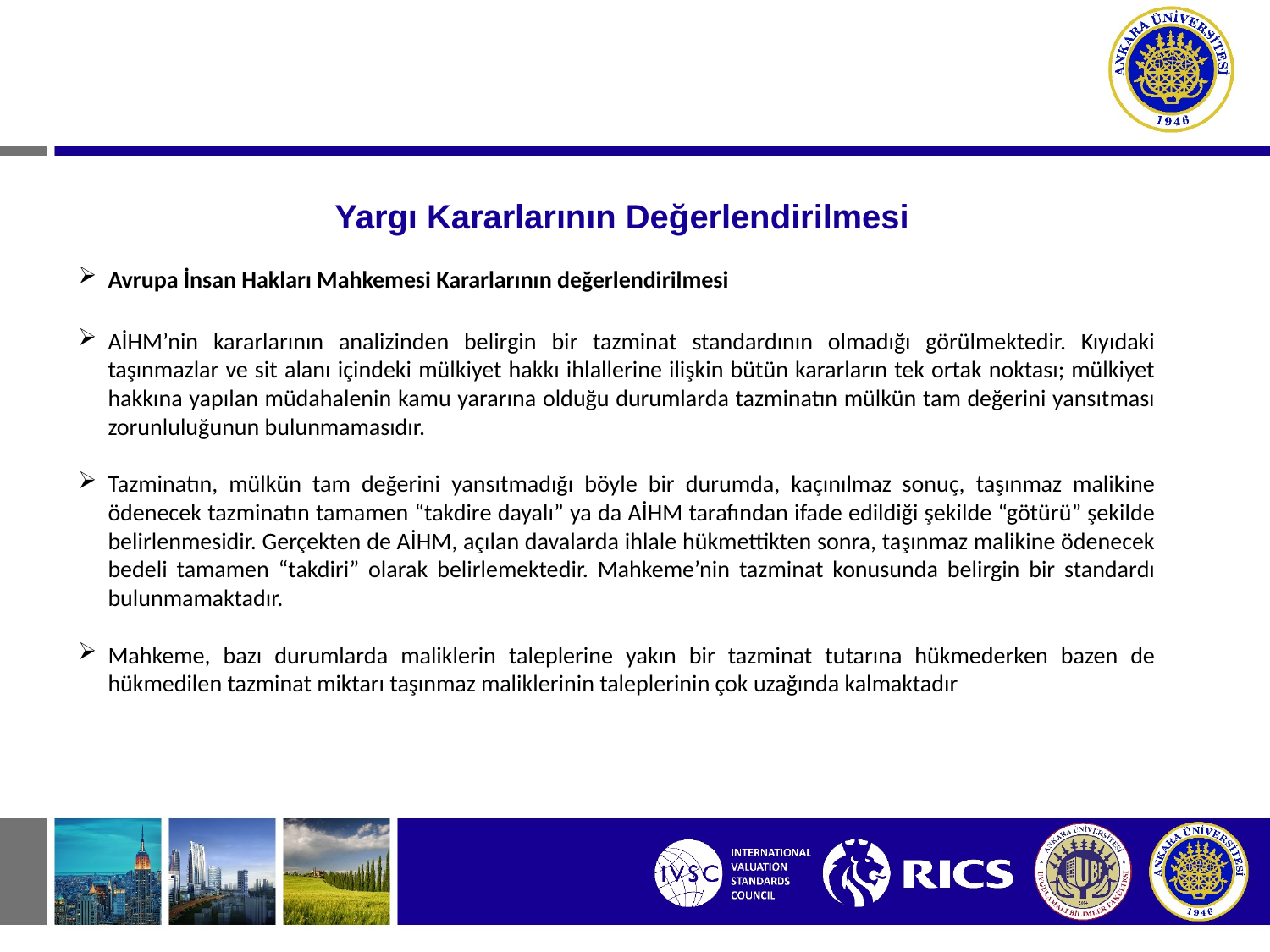

# Yargı Kararlarının Değerlendirilmesi

Avrupa İnsan Hakları Mahkemesi Kararlarının değerlendirilmesi

AİHM’nin kararlarının analizinden belirgin bir tazminat standardının olmadığı görülmektedir. Kıyıdaki taşınmazlar ve sit alanı içindeki mülkiyet hakkı ihlallerine ilişkin bütün kararların tek ortak noktası; mülkiyet hakkına yapılan müdahalenin kamu yararına olduğu durumlarda tazminatın mülkün tam değerini yansıtması zorunluluğunun bulunmamasıdır.

Tazminatın, mülkün tam değerini yansıtmadığı böyle bir durumda, kaçınılmaz sonuç, taşınmaz malikine ödenecek tazminatın tamamen “takdire dayalı” ya da AİHM tarafından ifade edildiği şekilde “götürü” şekilde belirlenmesidir. Gerçekten de AİHM, açılan davalarda ihlale hükmettikten sonra, taşınmaz malikine ödenecek bedeli tamamen “takdiri” olarak belirlemektedir. Mahkeme’nin tazminat konusunda belirgin bir standardı bulunmamaktadır.

Mahkeme, bazı durumlarda maliklerin taleplerine yakın bir tazminat tutarına hükmederken bazen de hükmedilen tazminat miktarı taşınmaz maliklerinin taleplerinin çok uzağında kalmaktadır